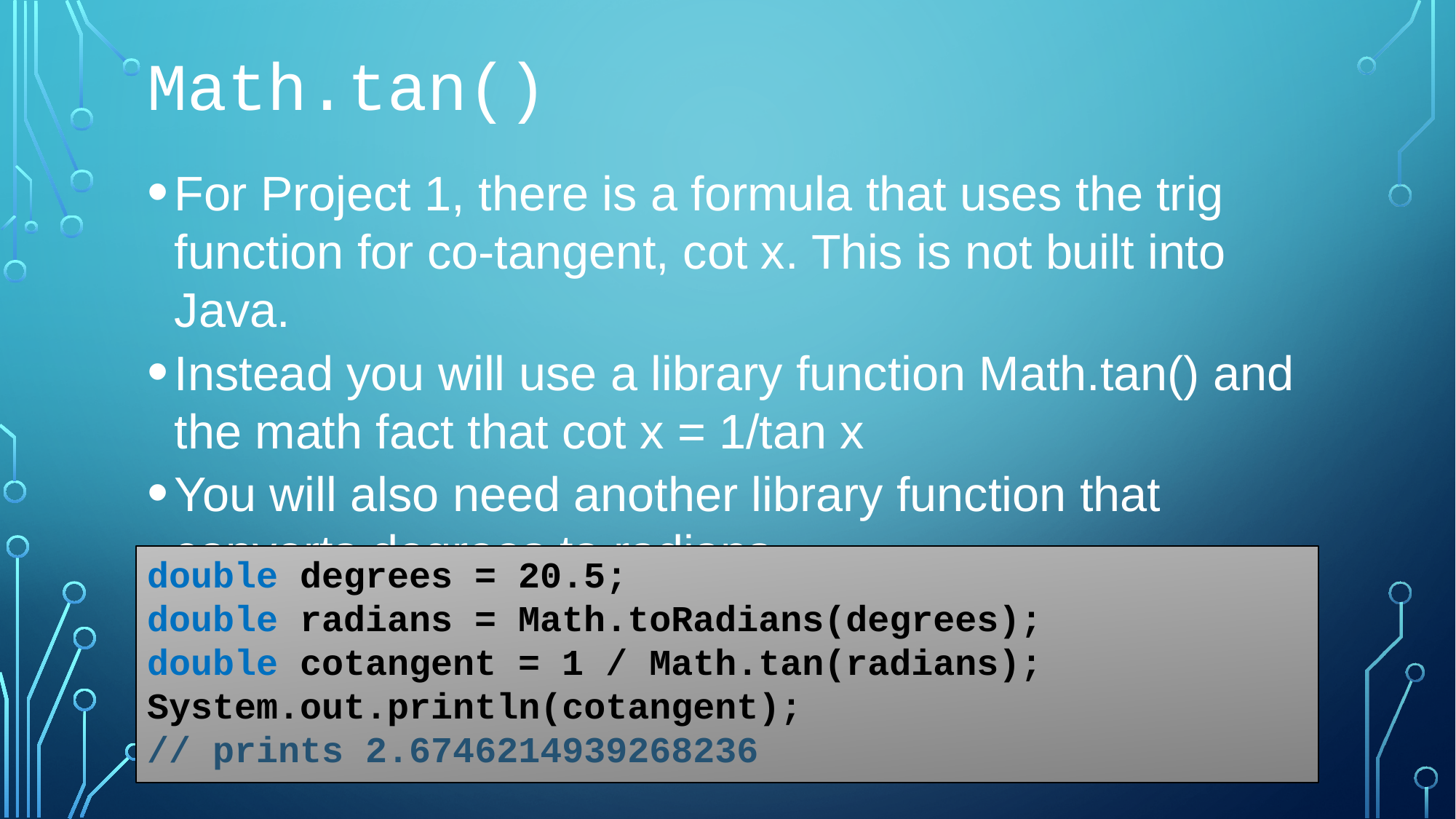

# Math.tan()
For Project 1, there is a formula that uses the trig function for co-tangent, cot x. This is not built into Java.
Instead you will use a library function Math.tan() and the math fact that cot x = 1/tan x
You will also need another library function that converts degrees to radians
double degrees = 20.5;
double radians = Math.toRadians(degrees);
double cotangent = 1 / Math.tan(radians);
System.out.println(cotangent);
// prints 2.6746214939268236